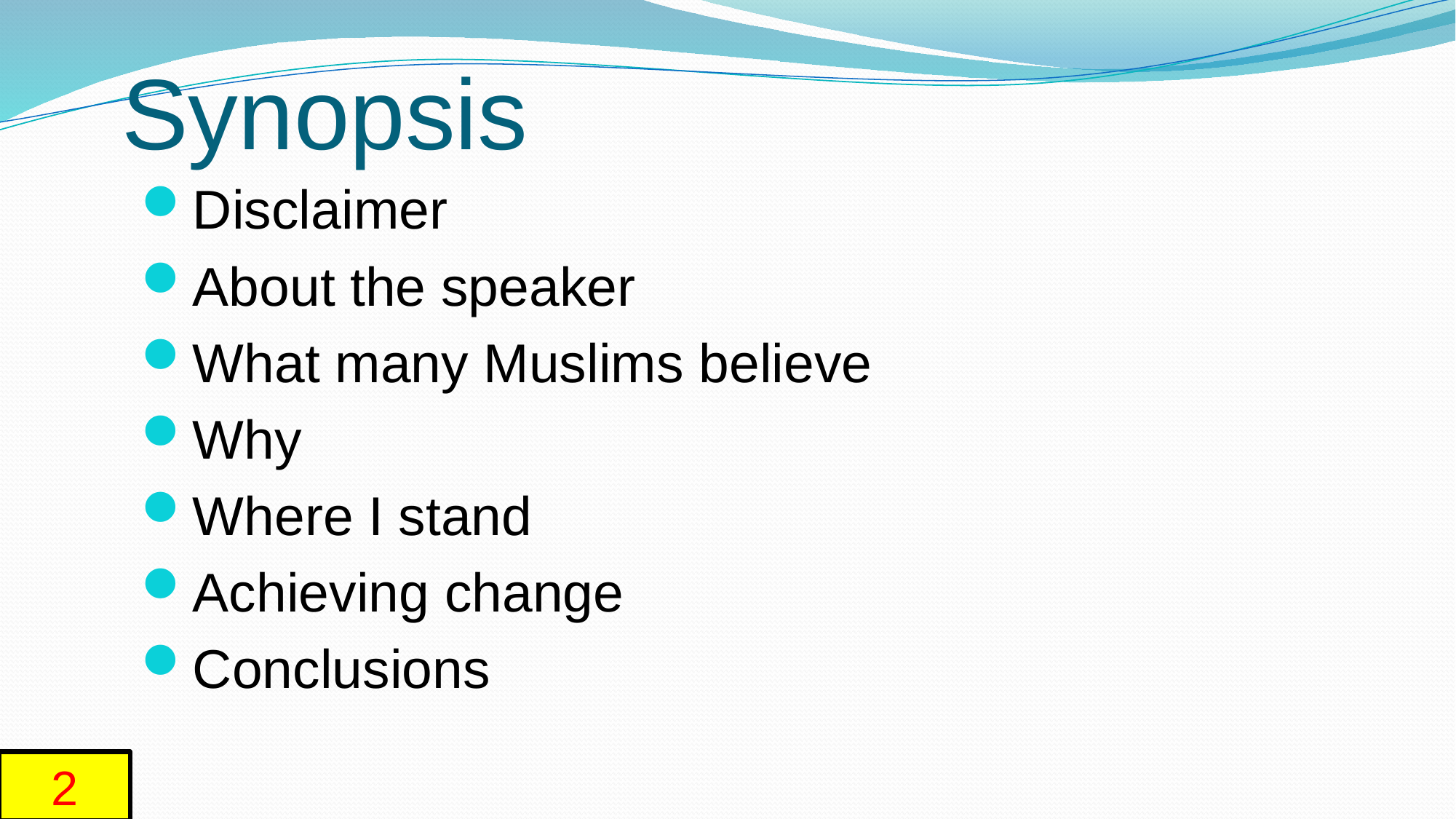

# Synopsis
Disclaimer
About the speaker
What many Muslims believe
Why
Where I stand
Achieving change
Conclusions
2